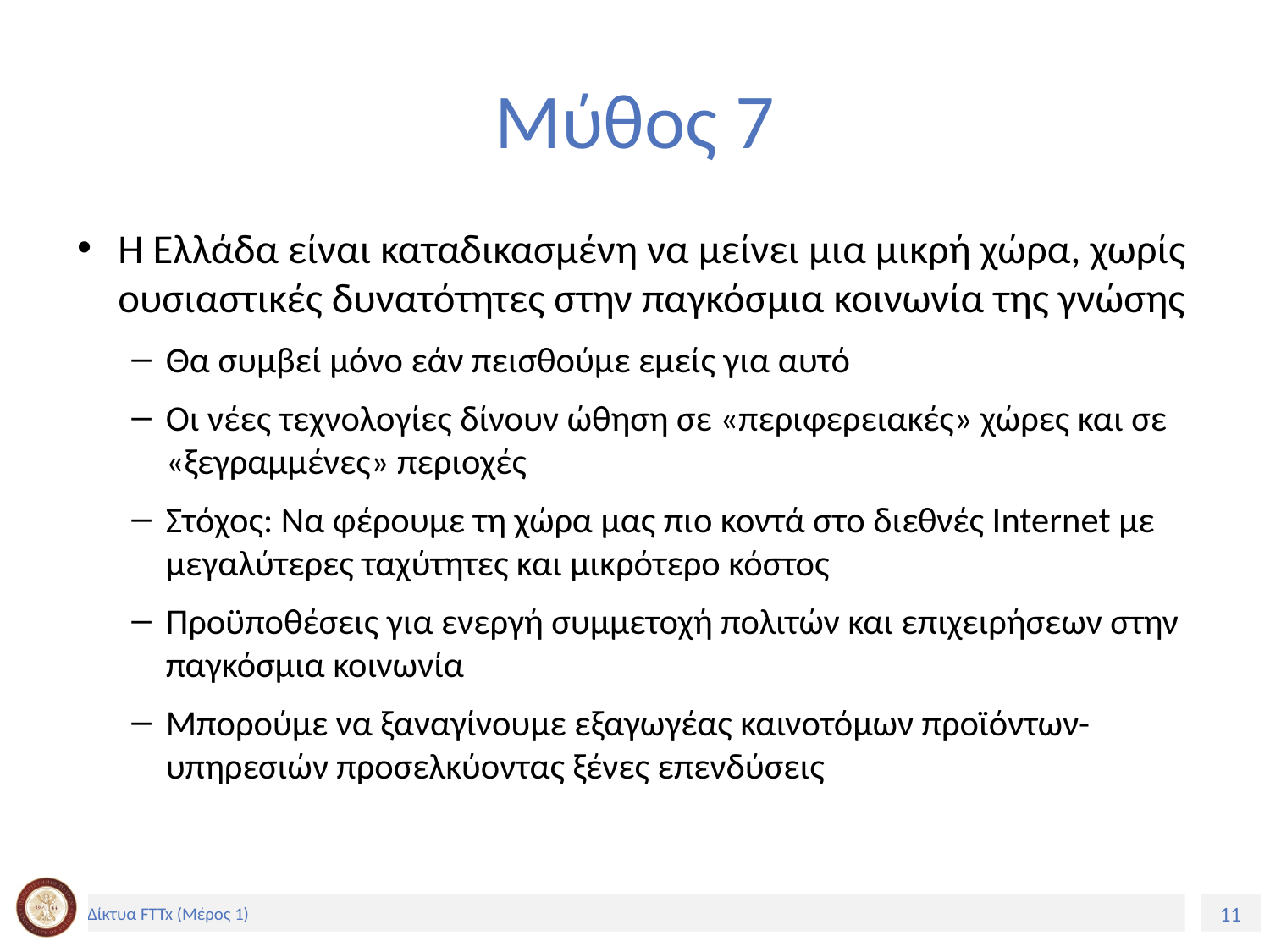

# Μύθος 7
Η Ελλάδα είναι καταδικασμένη να μείνει μια μικρή χώρα, χωρίς ουσιαστικές δυνατότητες στην παγκόσμια κοινωνία της γνώσης
Θα συμβεί μόνο εάν πεισθούμε εμείς για αυτό
Οι νέες τεχνολογίες δίνουν ώθηση σε «περιφερειακές» χώρες και σε «ξεγραμμένες» περιοχές
Στόχος: Να φέρουμε τη χώρα μας πιο κοντά στο διεθνές Internet με μεγαλύτερες ταχύτητες και μικρότερο κόστος
Προϋποθέσεις για ενεργή συμμετοχή πολιτών και επιχειρήσεων στην παγκόσμια κοινωνία
Μπορούμε να ξαναγίνουμε εξαγωγέας καινοτόμων προϊόντων-υπηρεσιών προσελκύοντας ξένες επενδύσεις